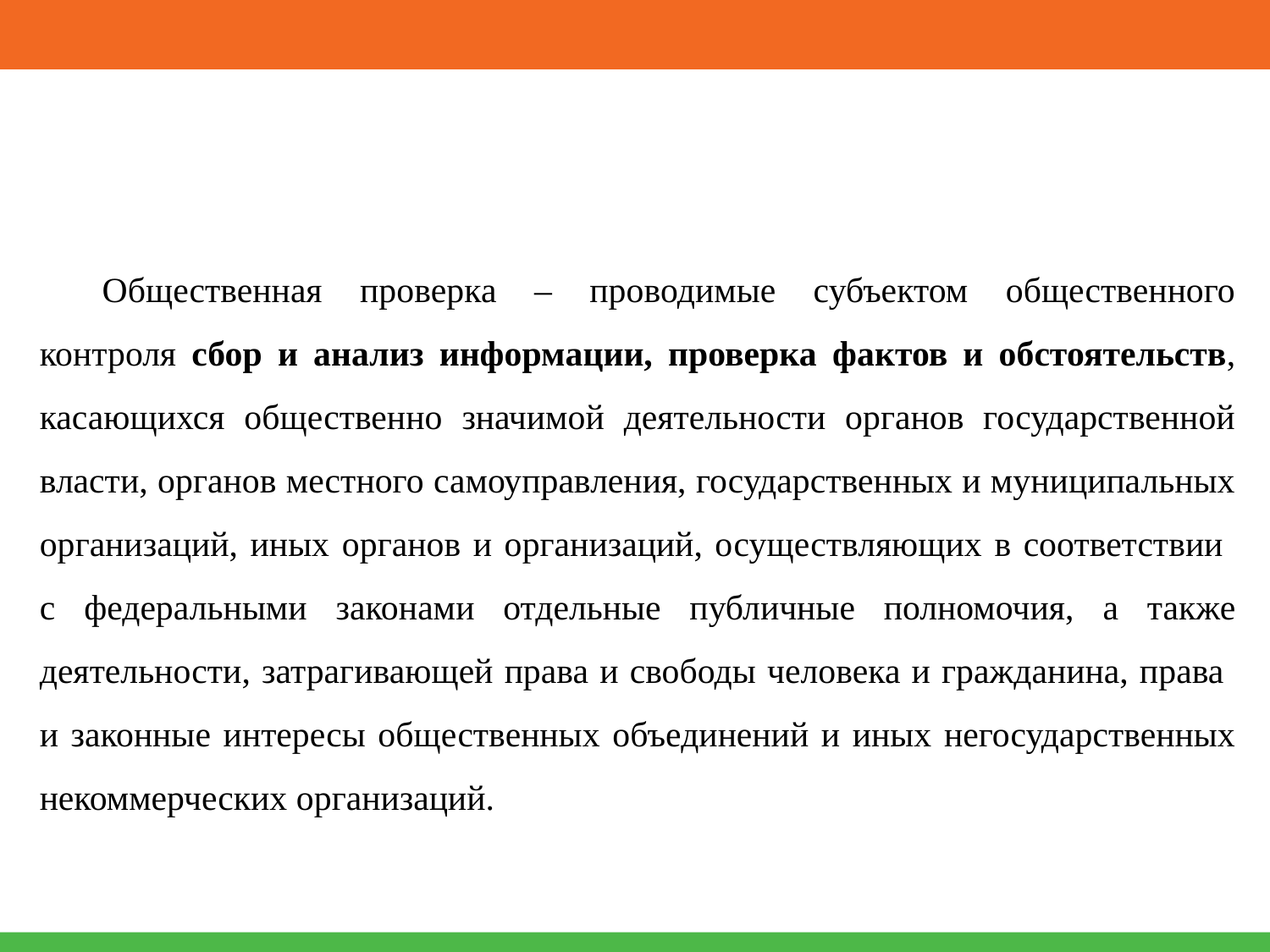

Общественная проверка ‒ проводимые субъектом общественного контроля сбор и анализ информации, проверка фактов и обстоятельств, касающихся общественно значимой деятельности органов государственной власти, органов местного самоуправления, государственных и муниципальных организаций, иных органов и организаций, осуществляющих в соответствии
с федеральными законами отдельные публичные полномочия, а также деятельности, затрагивающей права и свободы человека и гражданина, права
и законные интересы общественных объединений и иных негосударственных некоммерческих организаций.